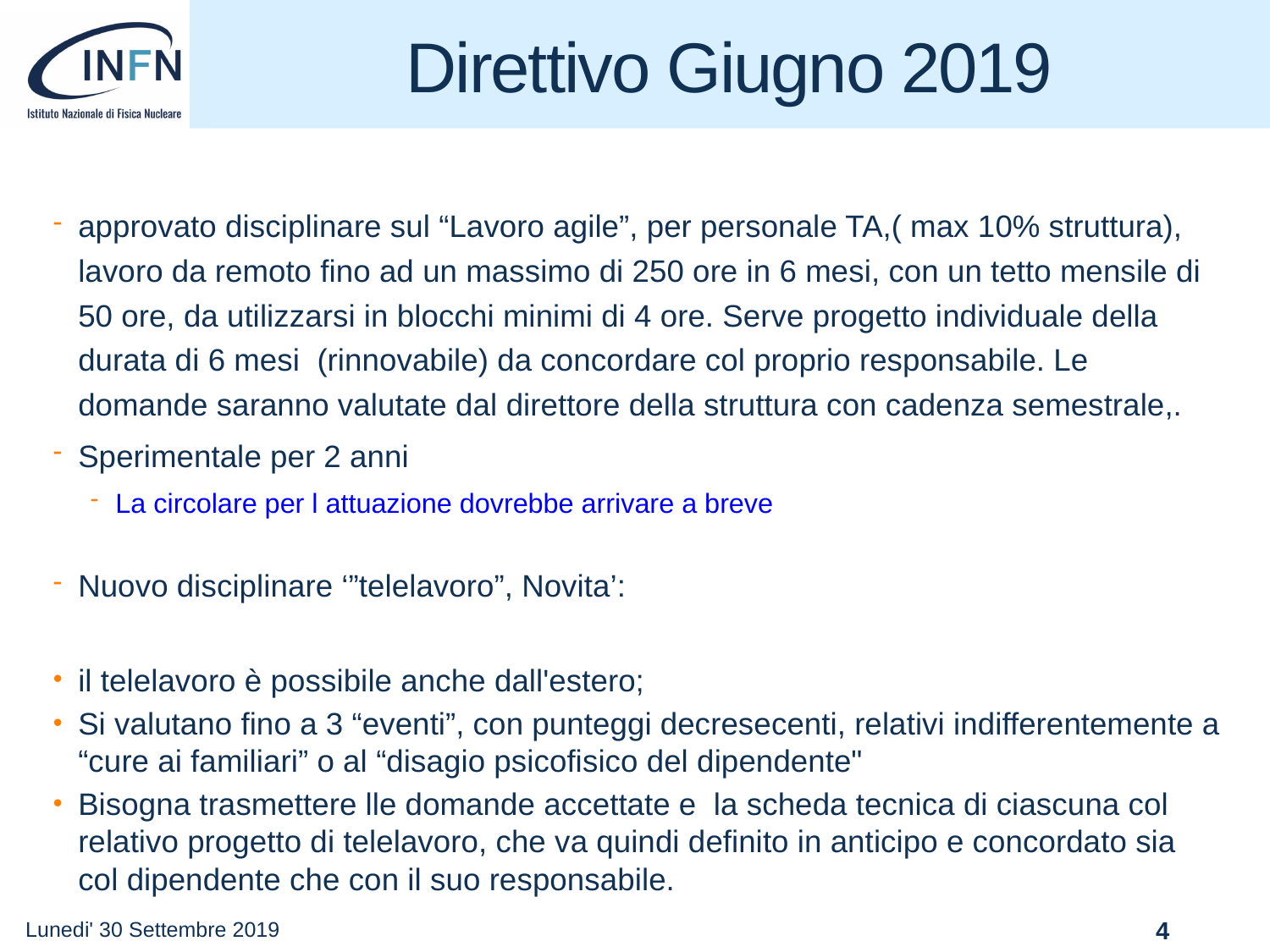

# Direttivo Giugno 2019

approvato disciplinare sul “Lavoro agile”, per personale TA,( max 10% struttura), lavoro da remoto fino ad un massimo di 250 ore in 6 mesi, con un tetto mensile di 50 ore, da utilizzarsi in blocchi minimi di 4 ore. Serve progetto individuale della durata di 6 mesi  (rinnovabile) da concordare col proprio responsabile. Le domande saranno valutate dal direttore della struttura con cadenza semestrale,.
Sperimentale per 2 anni
La circolare per l attuazione dovrebbe arrivare a breve

Nuovo disciplinare ‘”telelavoro”, Novita’:

il telelavoro è possibile anche dall'estero;
Si valutano fino a 3 “eventi”, con punteggi decresecenti, relativi indifferentemente a “cure ai familiari” o al “disagio psicofisico del dipendente"
Bisogna trasmettere lle domande accettate e  la scheda tecnica di ciascuna col relativo progetto di telelavoro, che va quindi definito in anticipo e concordato sia col dipendente che con il suo responsabile.

Lunedi' 30 Settembre 2019
4